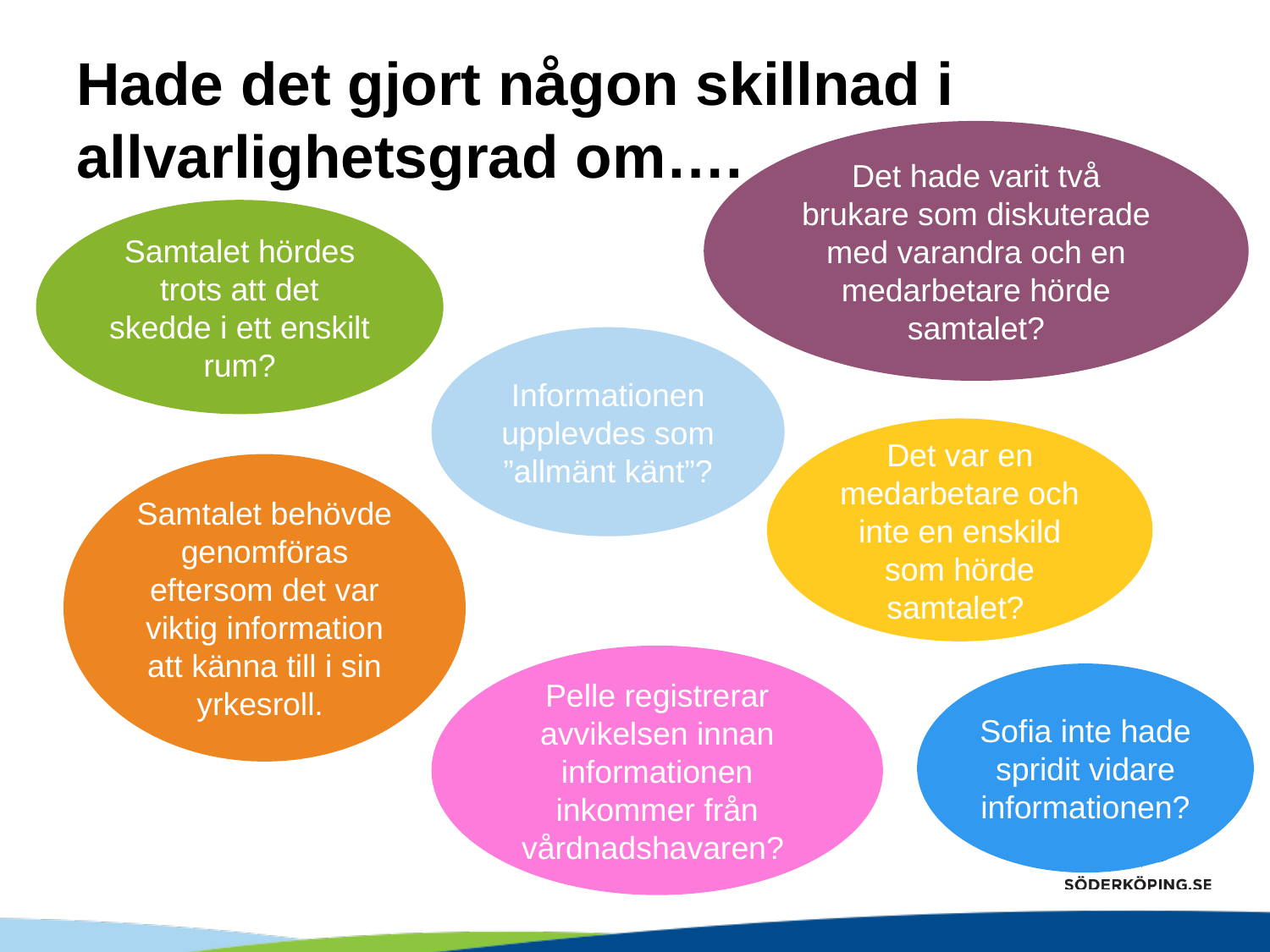

# Hade det gjort någon skillnad i allvarlighetsgrad om….
Det hade varit två brukare som diskuterade med varandra och en medarbetare hörde samtalet?
Samtalet hördes trots att det skedde i ett enskilt rum?

Informationen upplevdes som ”allmänt känt”?
Det var en medarbetare och inte en enskild som hörde samtalet?
Samtalet behövde genomföras eftersom det var viktig information att känna till i sin yrkesroll.
Pelle registrerar avvikelsen innan informationen inkommer från vårdnadshavaren?
Sofia inte hade spridit vidare informationen?